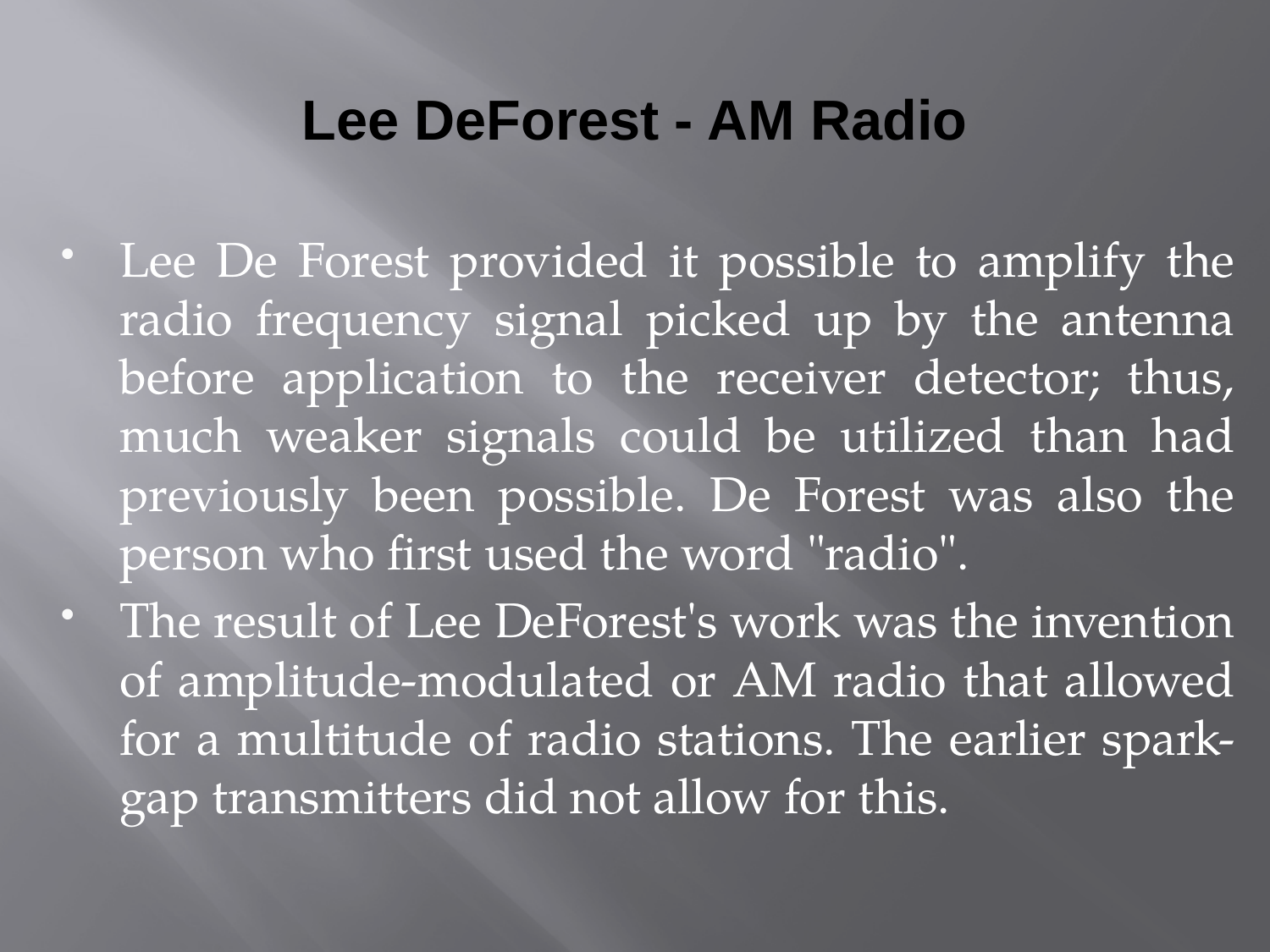

# Lee DeForest - AM Radio
Lee De Forest provided it possible to amplify the radio frequency signal picked up by the antenna before application to the receiver detector; thus, much weaker signals could be utilized than had previously been possible. De Forest was also the person who first used the word "radio".
The result of Lee DeForest's work was the invention of amplitude-modulated or AM radio that allowed for a multitude of radio stations. The earlier spark-gap transmitters did not allow for this.